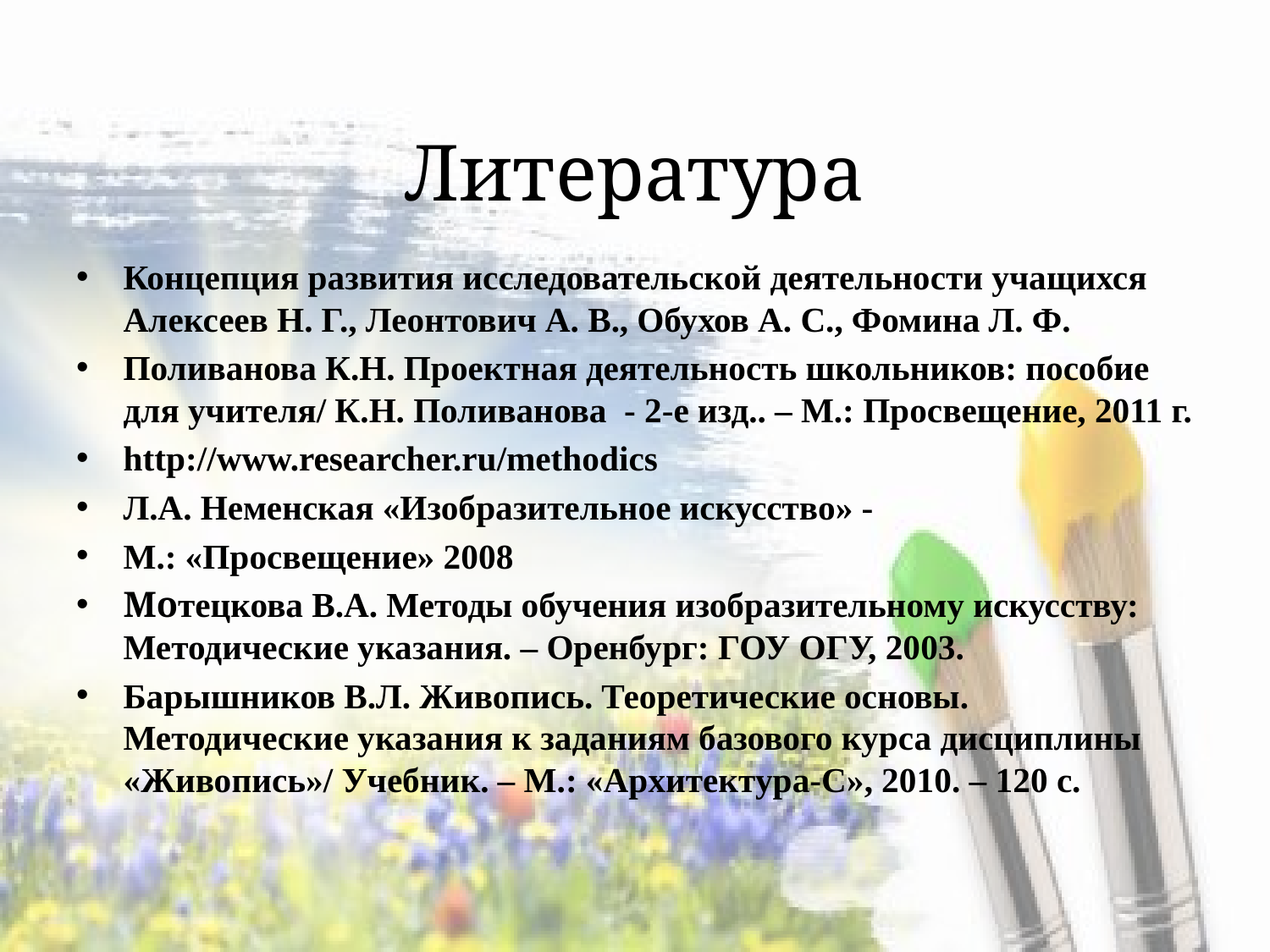

# Литература
Концепция развития исследовательской деятельности учащихся Алексеев Н. Г., Леонтович А. В., Обухов А. С., Фомина Л. Ф.
Поливанова К.Н. Проектная деятельность школьников: пособие для учителя/ К.Н. Поливанова  - 2-е изд.. – М.: Просвещение, 2011 г.
http://www.researcher.ru/methodics
Л.А. Неменская «Изобразительное искусство» -
М.: «Просвещение» 2008
Мотецкова В.А. Методы обучения изобразительному искусству: Методические указания. – Оренбург: ГОУ ОГУ, 2003.
Барышников В.Л. Живопись. Теоретические основы. Методические указания к заданиям базового курса дисциплины «Живопись»/ Учебник. – М.: «Архитектура-С», 2010. – 120 с.